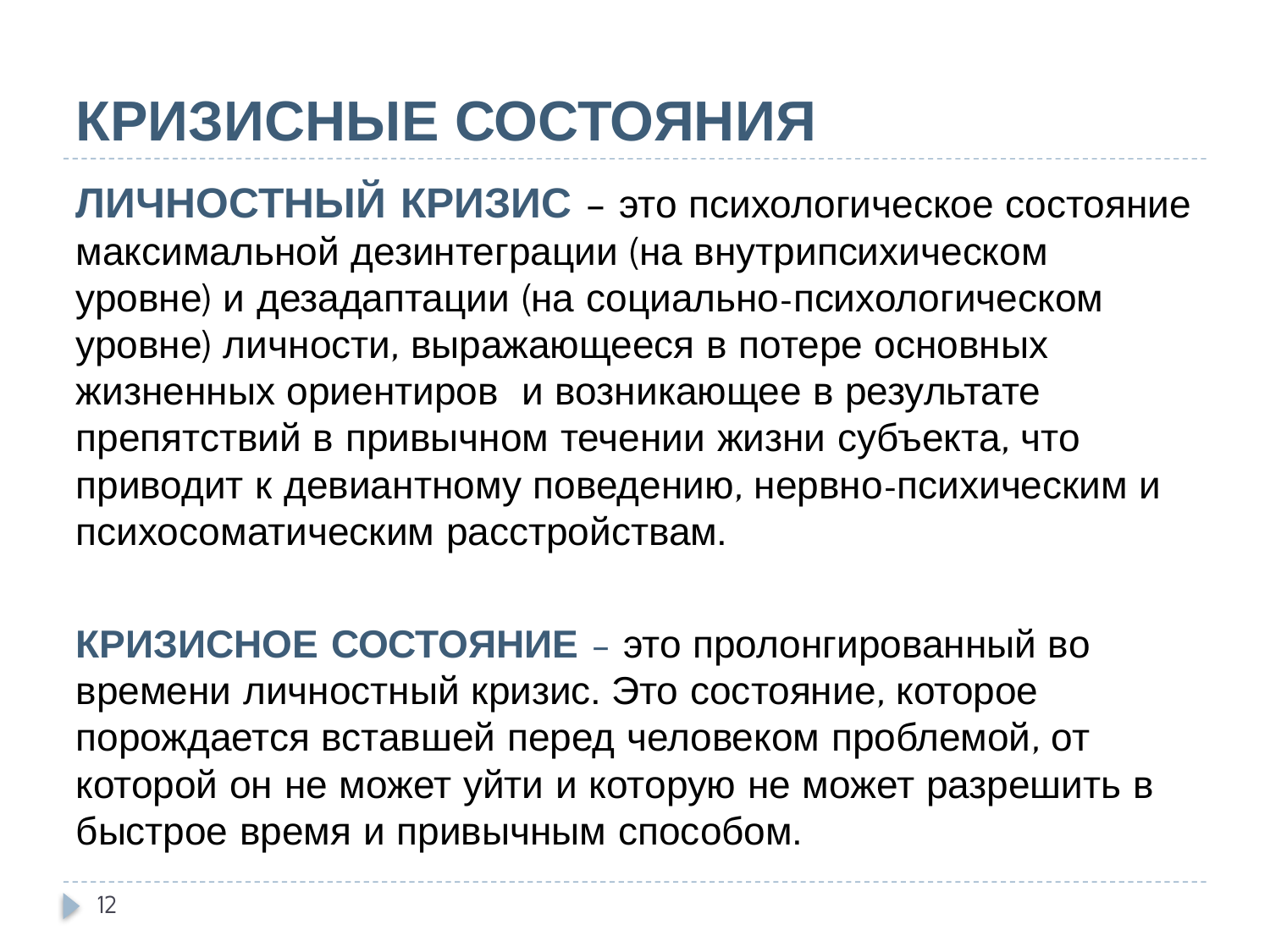

# КРИЗИСНЫЕ СОСТОЯНИЯ
ЛИЧНОСТНЫЙ КРИЗИС – это психологическое состояние максимальной дезинтеграции (на внутрипсихическом уровне) и дезадаптации (на социально-психологическом уровне) личности, выражающееся в потере основных жизненных ориентиров  и возникающее в результате препятствий в привычном течении жизни субъекта, что приводит к девиантному поведению, нервно-психическим и психосоматическим расстройствам.

КРИЗИСНОЕ СОСТОЯНИЕ – это пролонгированный во времени личностный кризис. Это состояние, которое порождается вставшей перед человеком проблемой, от которой он не может уйти и которую не может разрешить в быстрое время и привычным способом.
12